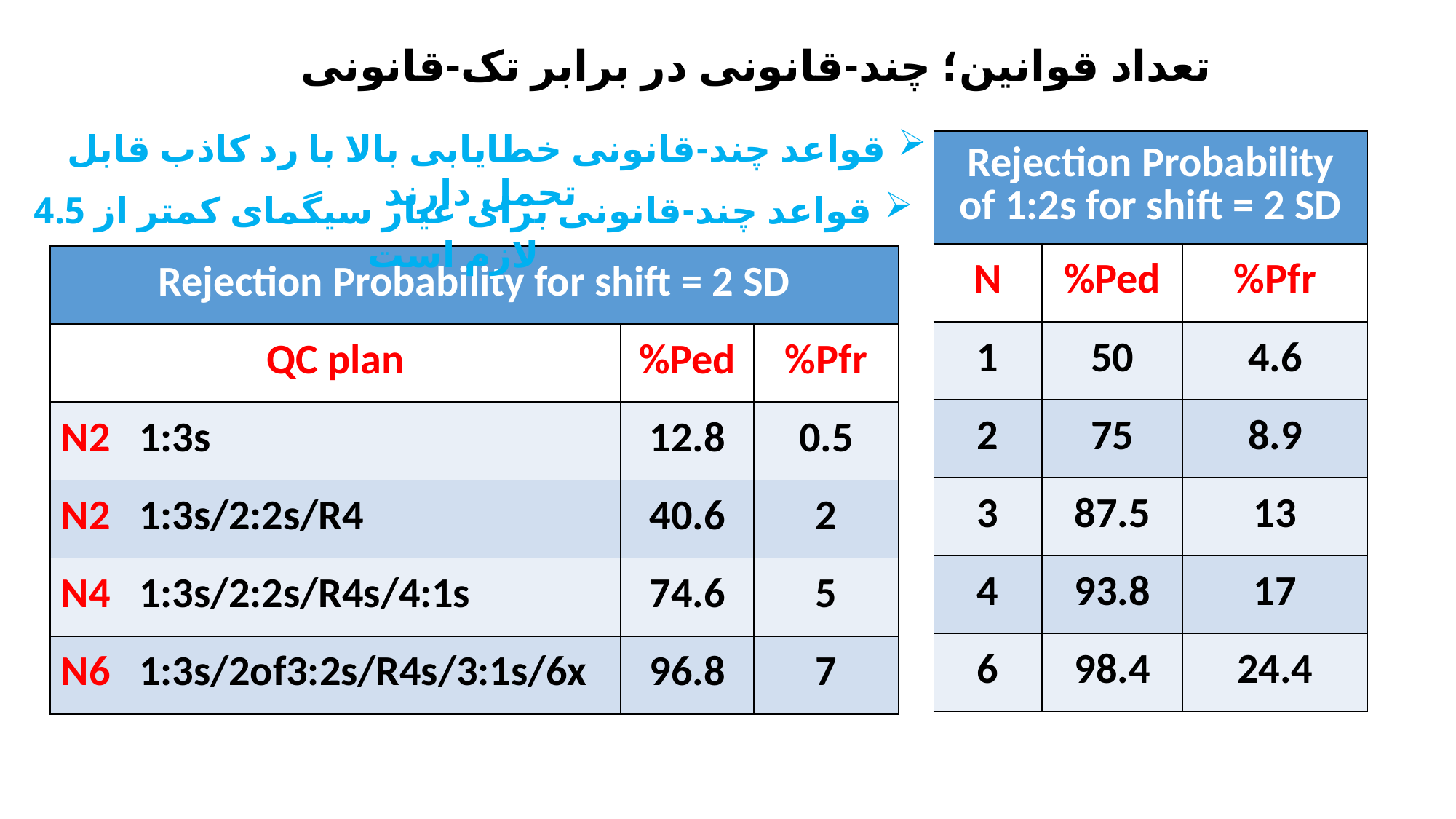

تعداد قوانین؛ چند-قانونی در برابر تک-قانونی
قواعد چند-قانونی خطایابی بالا با رد کاذب قابل تحمل دارند
| Rejection Probability of 1:2s for shift = 2 SD |  |  |
| --- | --- | --- |
| N | %Ped | %Pfr |
| 1 | 50 | 4.6 |
| 2 | 75 | 8.9 |
| 3 | 87.5 | 13 |
| 4 | 93.8 | 17 |
| 6 | 98.4 | 24.4 |
قواعد چند-قانونی برای عیار سیگمای کمتر از 4.5 لازم است
| Rejection Probability for shift = 2 SD |  |  |
| --- | --- | --- |
| QC plan | %Ped | %Pfr |
| N2 1:3s | 12.8 | 0.5 |
| N2 1:3s/2:2s/R4 | 40.6 | 2 |
| N4 1:3s/2:2s/R4s/4:1s | 74.6 | 5 |
| N6 1:3s/2of3:2s/R4s/3:1s/6x | 96.8 | 7 |